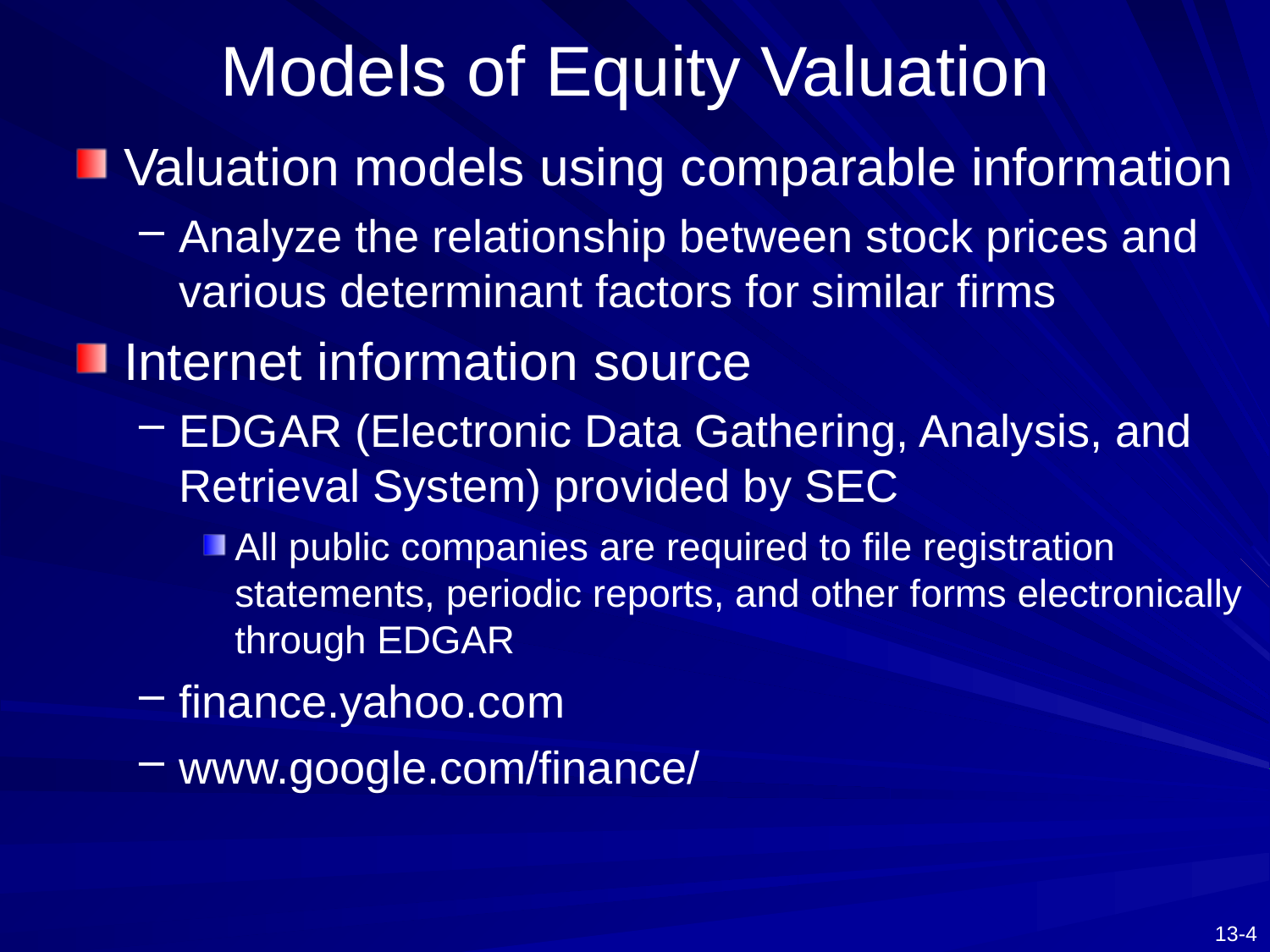

# Models of Equity Valuation
Valuation models using comparable information
Analyze the relationship between stock prices and various determinant factors for similar firms
Internet information source
EDGAR (Electronic Data Gathering, Analysis, and Retrieval System) provided by SEC
All public companies are required to file registration statements, periodic reports, and other forms electronically through EDGAR
finance.yahoo.com
www.google.com/finance/